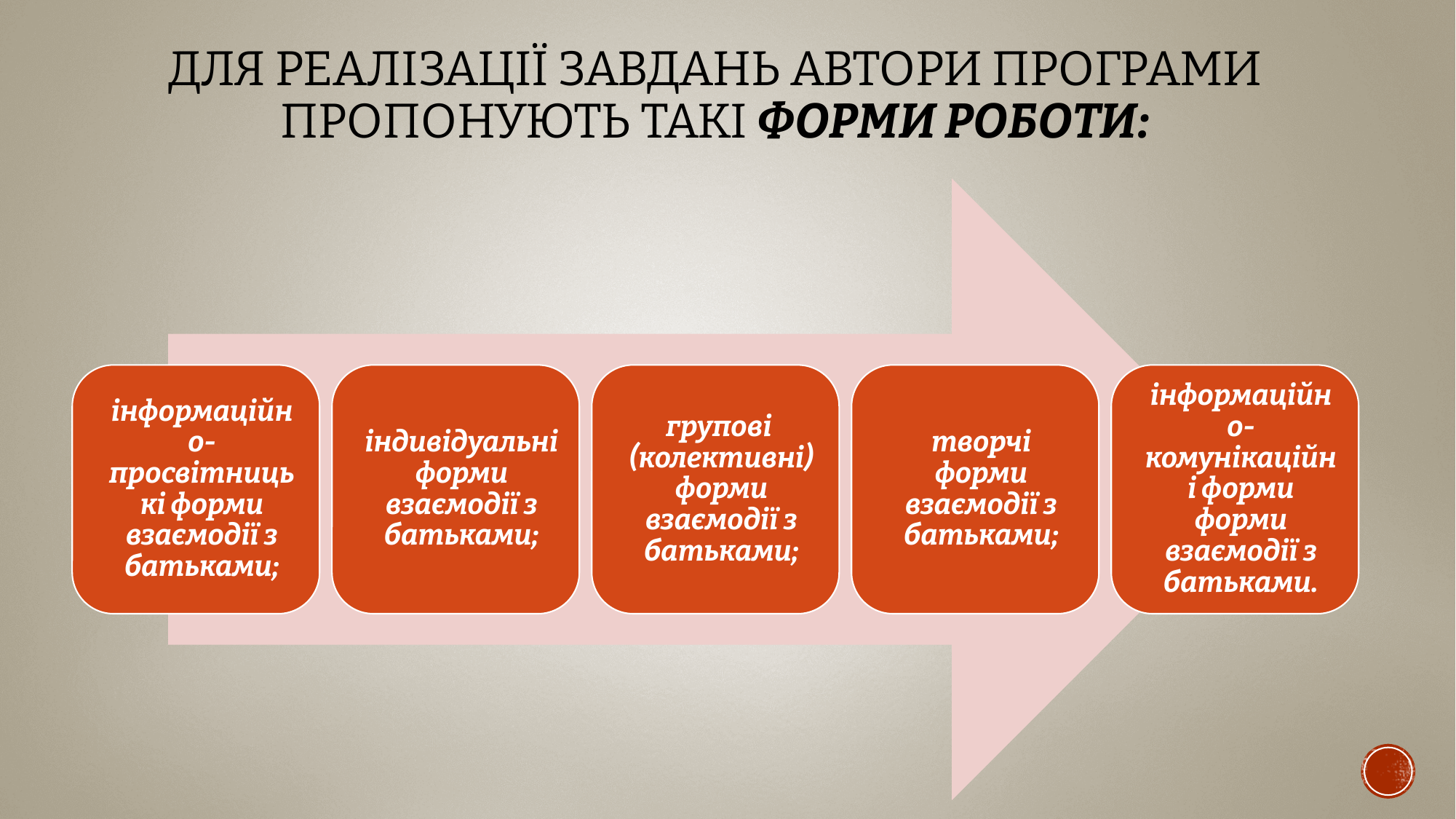

# Для реалізації завдань автори програми пропонують такі форми роботи:
інформаційно-просвітницькі форми взаємодії з батьками;
індивідуальні форми взаємодії з батьками;
групові  (колективні) форми взаємодії з батьками;
творчі форми взаємодії з батьками;
інформаційно-комунікаційні форми форми взаємодії з батьками.